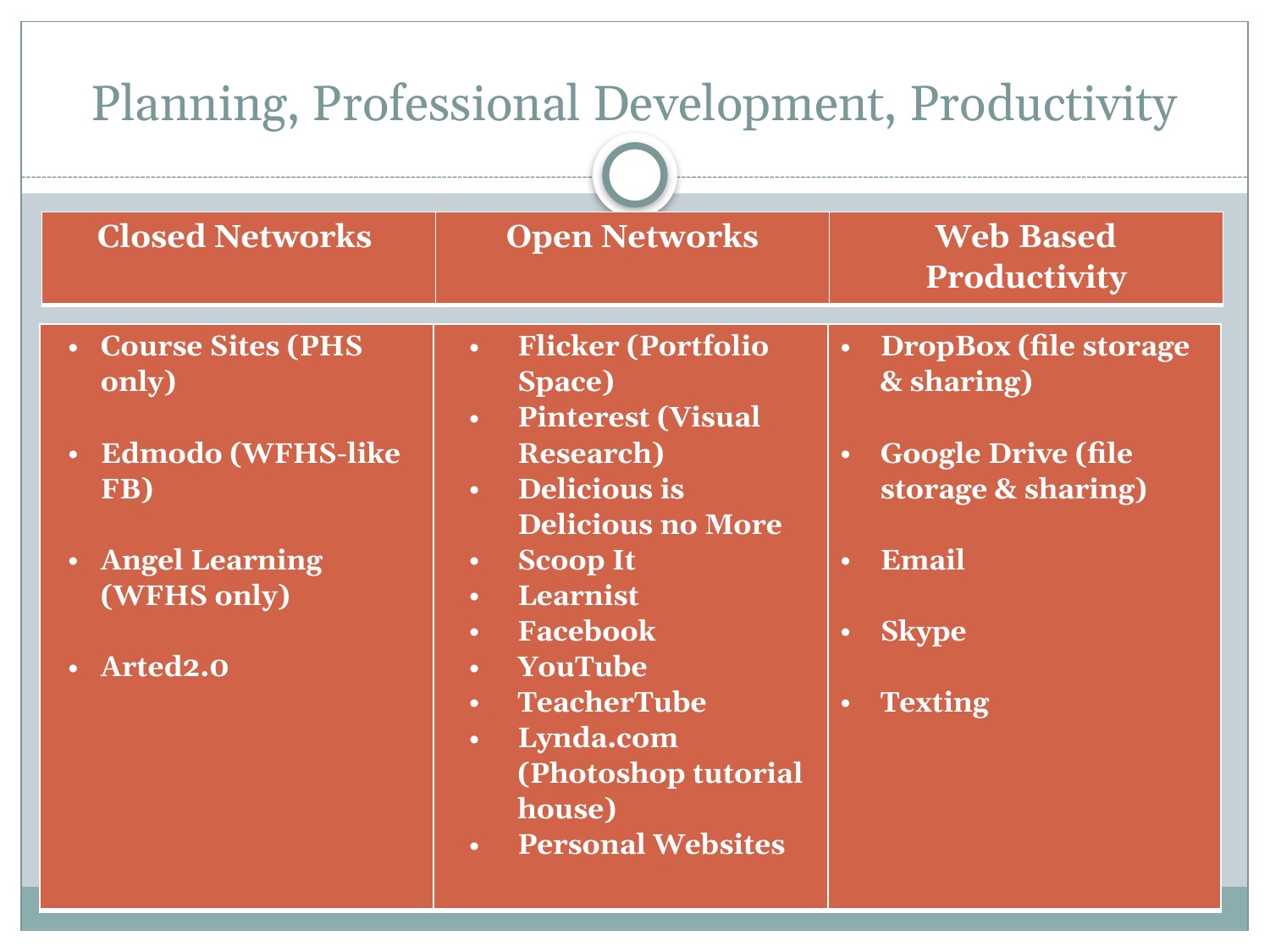

# Planning, Professional Development, Productivity
| Closed Networks | Open Networks | Web Based Productivity |
| --- | --- | --- |
| Course Sites (PHS only) Edmodo (WFHS-like FB) Angel Learning (WFHS only) Arted2.0 | Flicker (Portfolio Space) Pinterest (Visual Research) Delicious is Delicious no More Scoop It Learnist Facebook YouTube TeacherTube Lynda.com (Photoshop tutorial house) Personal Websites | DropBox (file storage & sharing) Google Drive (file storage & sharing) Email Skype Texting |
| --- | --- | --- |